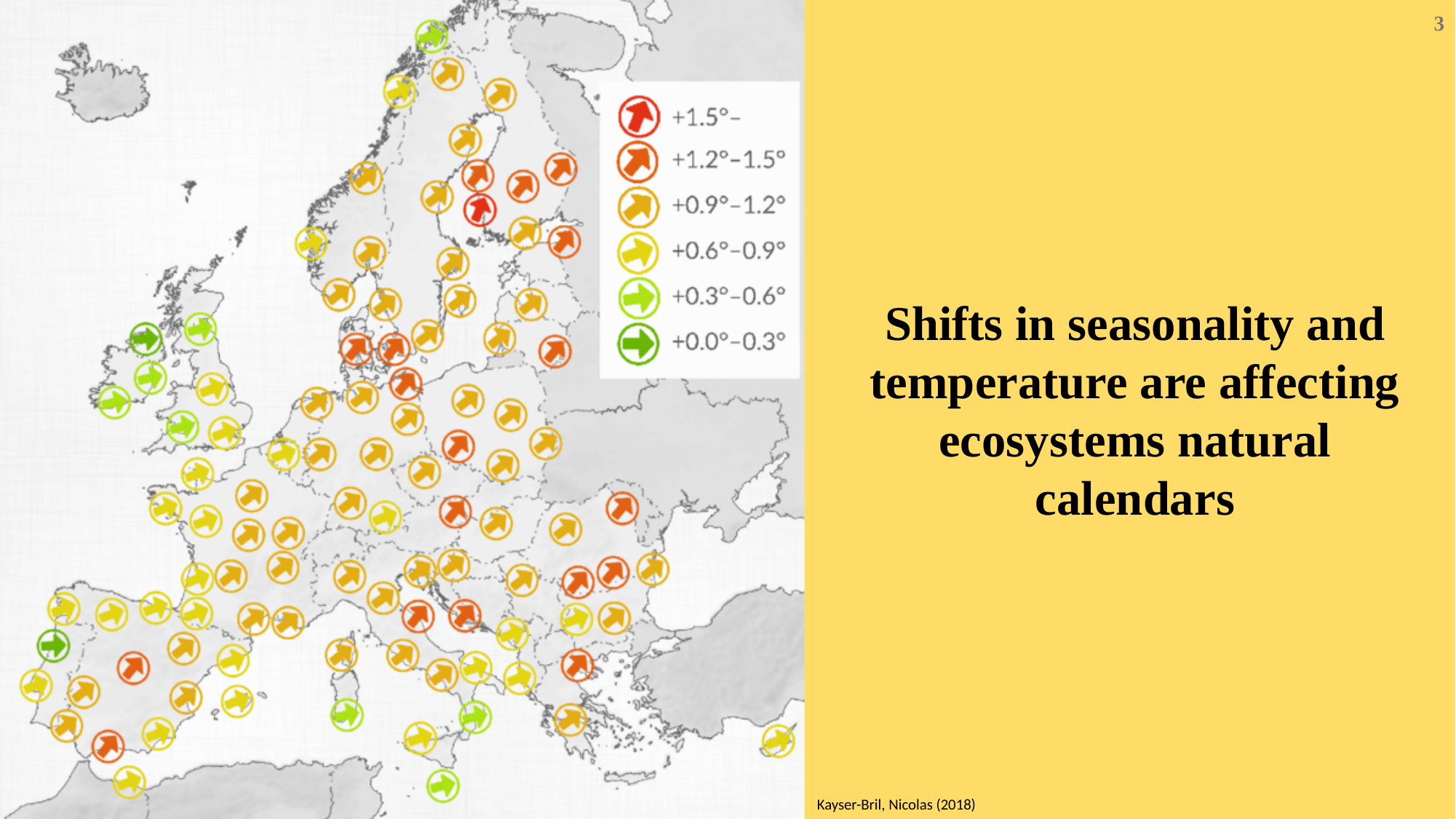

3
Shifts in seasonality and temperature are affecting ecosystems natural calendars
Kayser-Bril, Nicolas (2018)